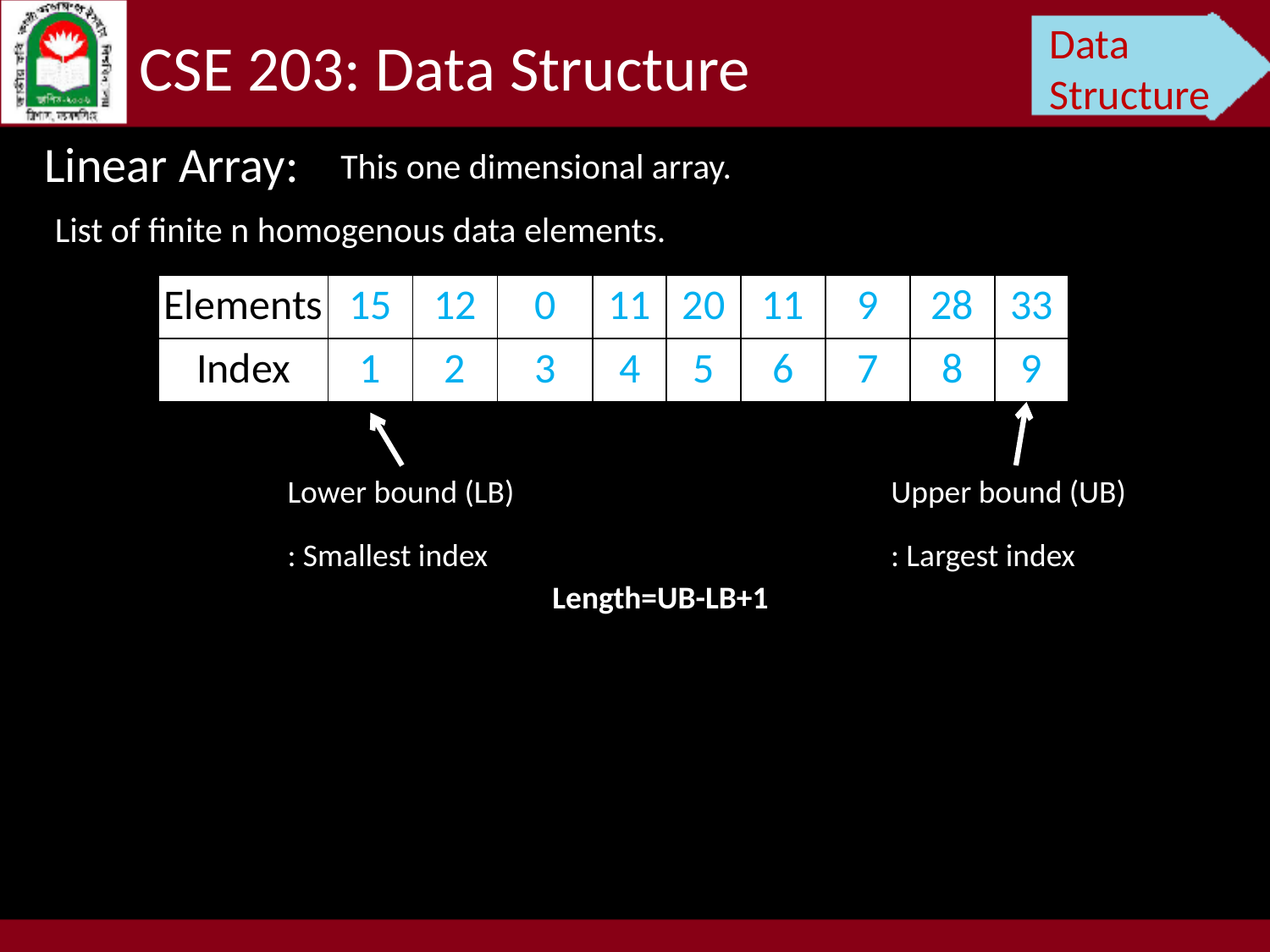

Data Structure
CSE 203: Data Structure
Linear Array:
This one dimensional array.
List of finite n homogenous data elements.
| Elements | 15 | 12 | 0 | 11 | 20 | 11 | 9 | 28 | 33 |
| --- | --- | --- | --- | --- | --- | --- | --- | --- | --- |
| Index | 1 | 2 | 3 | 4 | 5 | 6 | 7 | 8 | 9 |
Lower bound (LB)
Upper bound (UB)
: Smallest index
: Largest index
Length=UB-LB+1